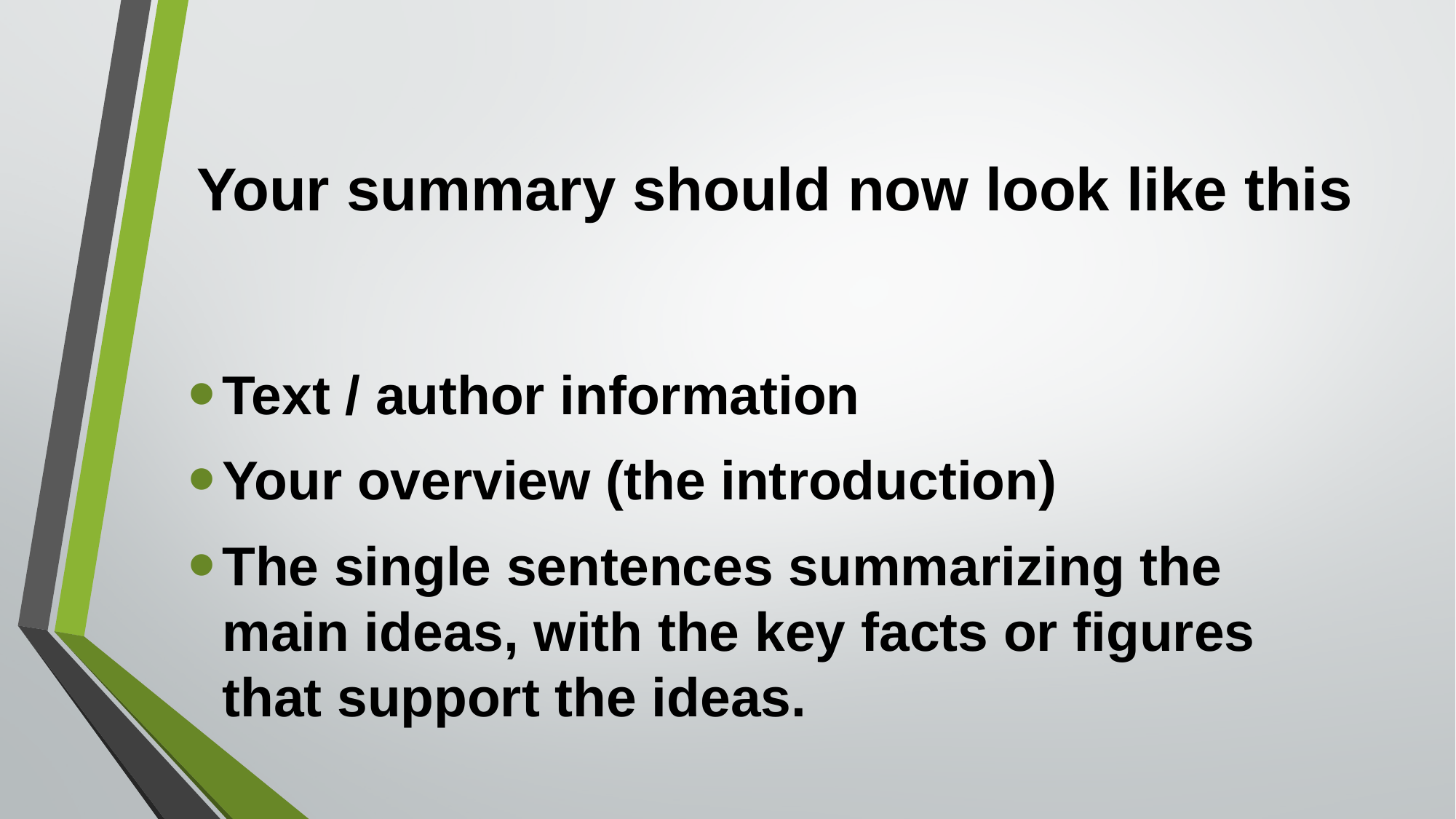

# Your summary should now look like this
Text / author information
Your overview (the introduction)
The single sentences summarizing the main ideas, with the key facts or figures that support the ideas.